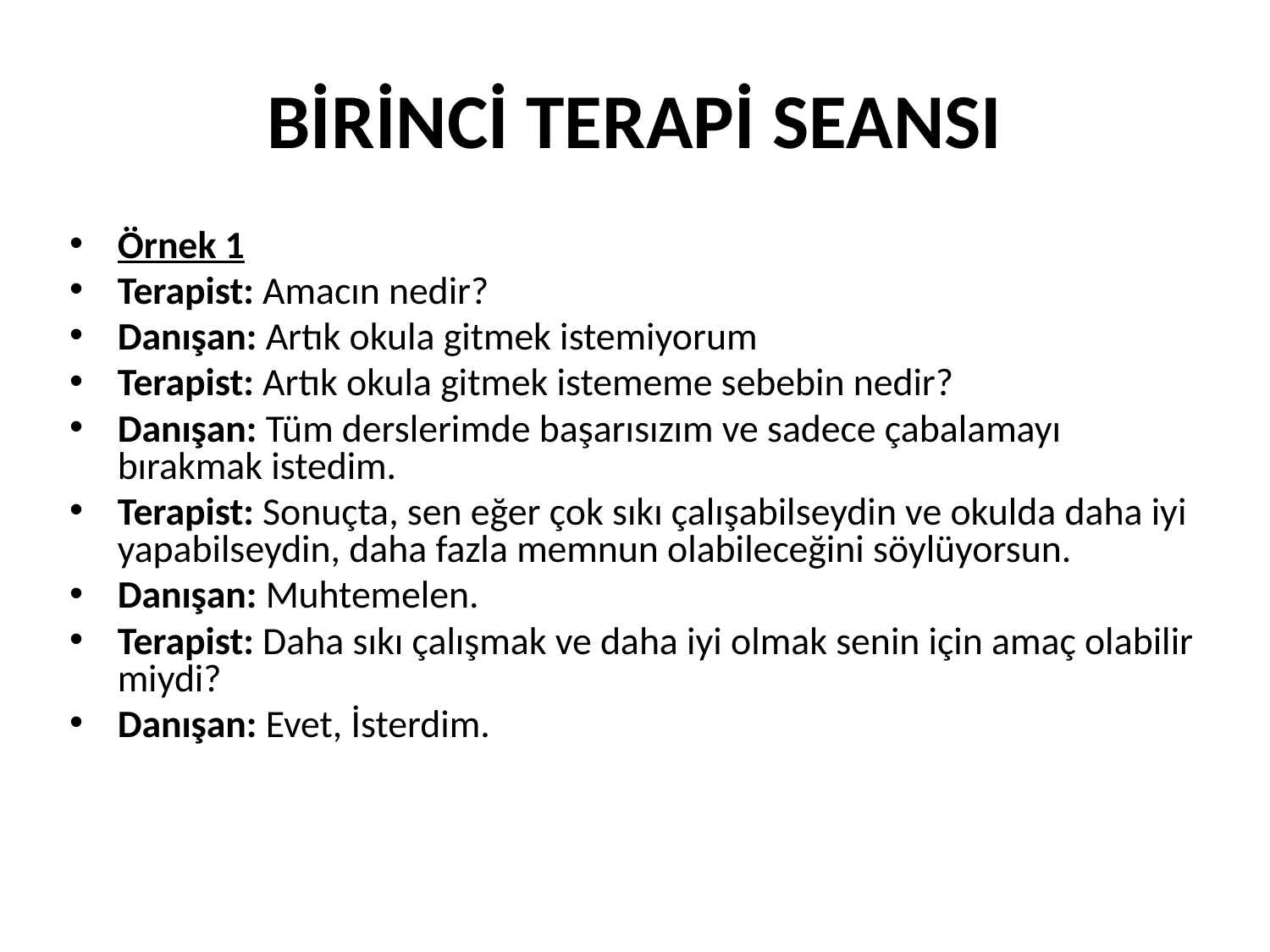

# BİRİNCİ TERAPİ SEANSI
Örnek 1
Terapist: Amacın nedir?
Danışan: Artık okula gitmek istemiyorum
Terapist: Artık okula gitmek istememe sebebin nedir?
Danışan: Tüm derslerimde başarısızım ve sadece çabalamayı bırakmak istedim.
Terapist: Sonuçta, sen eğer çok sıkı çalışabilseydin ve okulda daha iyi yapabilseydin, daha fazla memnun olabileceğini söylüyorsun.
Danışan: Muhtemelen.
Terapist: Daha sıkı çalışmak ve daha iyi olmak senin için amaç olabilir miydi?
Danışan: Evet, İsterdim.